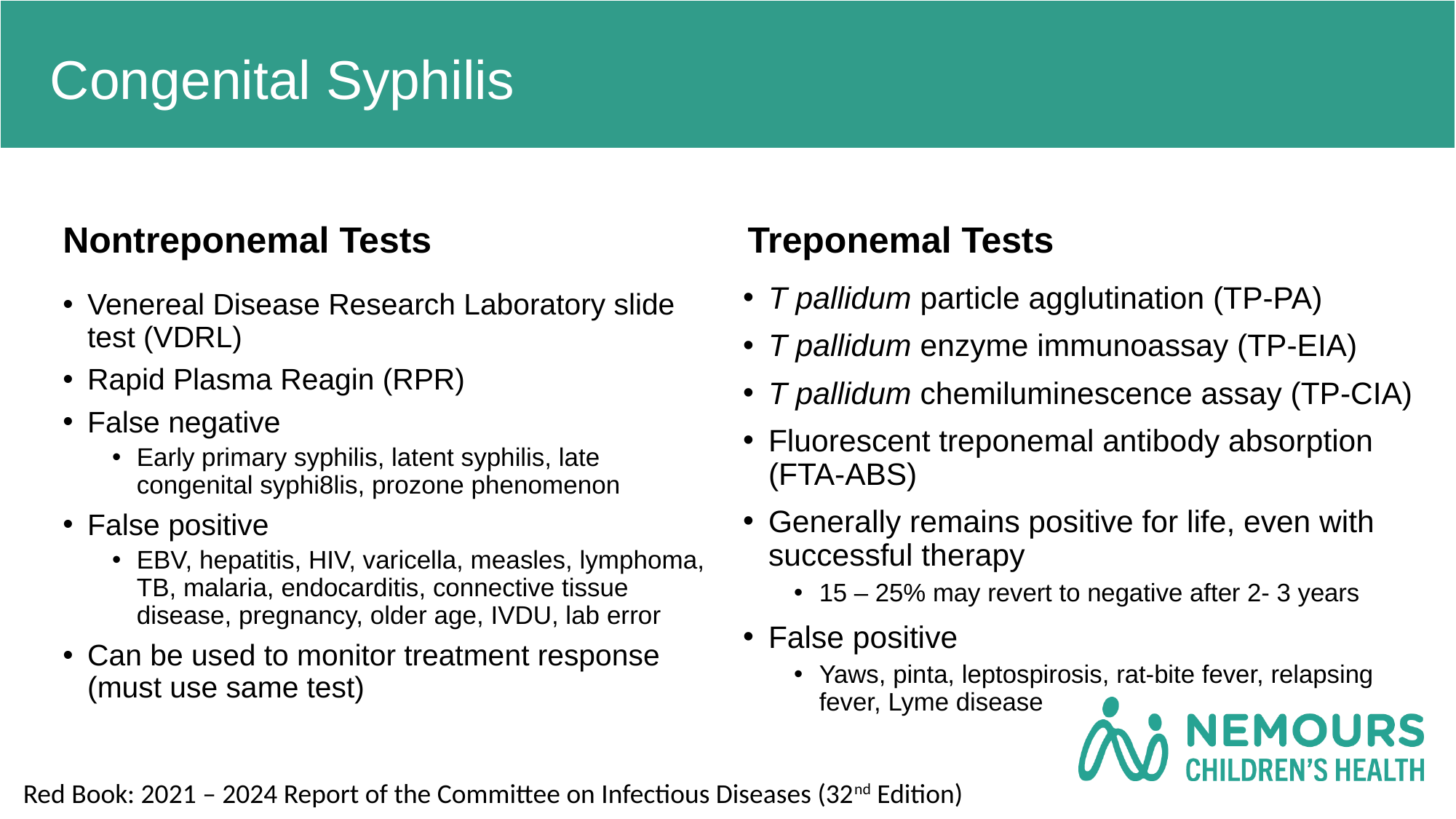

# Congenital Syphilis
Treponemal Tests
Nontreponemal Tests
T pallidum particle agglutination (TP-PA)
T pallidum enzyme immunoassay (TP-EIA)
T pallidum chemiluminescence assay (TP-CIA)
Fluorescent treponemal antibody absorption (FTA-ABS)
Generally remains positive for life, even with successful therapy
15 – 25% may revert to negative after 2- 3 years
False positive
Yaws, pinta, leptospirosis, rat-bite fever, relapsing fever, Lyme disease
Venereal Disease Research Laboratory slide test (VDRL)
Rapid Plasma Reagin (RPR)
False negative
Early primary syphilis, latent syphilis, late congenital syphi8lis, prozone phenomenon
False positive
EBV, hepatitis, HIV, varicella, measles, lymphoma, TB, malaria, endocarditis, connective tissue disease, pregnancy, older age, IVDU, lab error
Can be used to monitor treatment response (must use same test)
Red Book: 2021 – 2024 Report of the Committee on Infectious Diseases (32nd Edition)